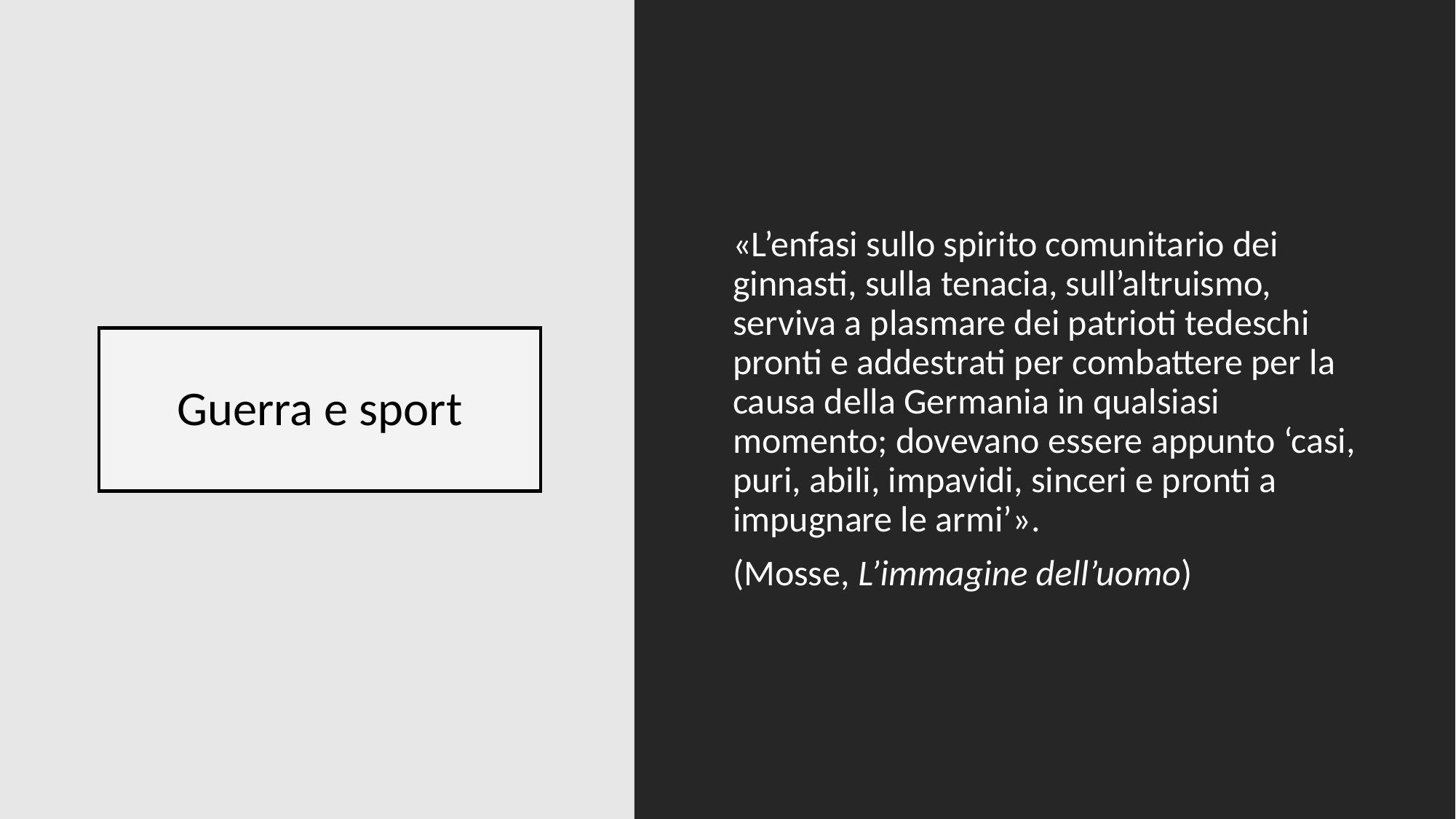

«L’enfasi sullo spirito comunitario dei ginnasti, sulla tenacia, sull’altruismo, serviva a plasmare dei patrioti tedeschi pronti e addestrati per combattere per la causa della Germania in qualsiasi momento; dovevano essere appunto ‘casi, puri, abili, impavidi, sinceri e pronti a impugnare le armi’».
(Mosse, L’immagine dell’uomo)
# Guerra e sport